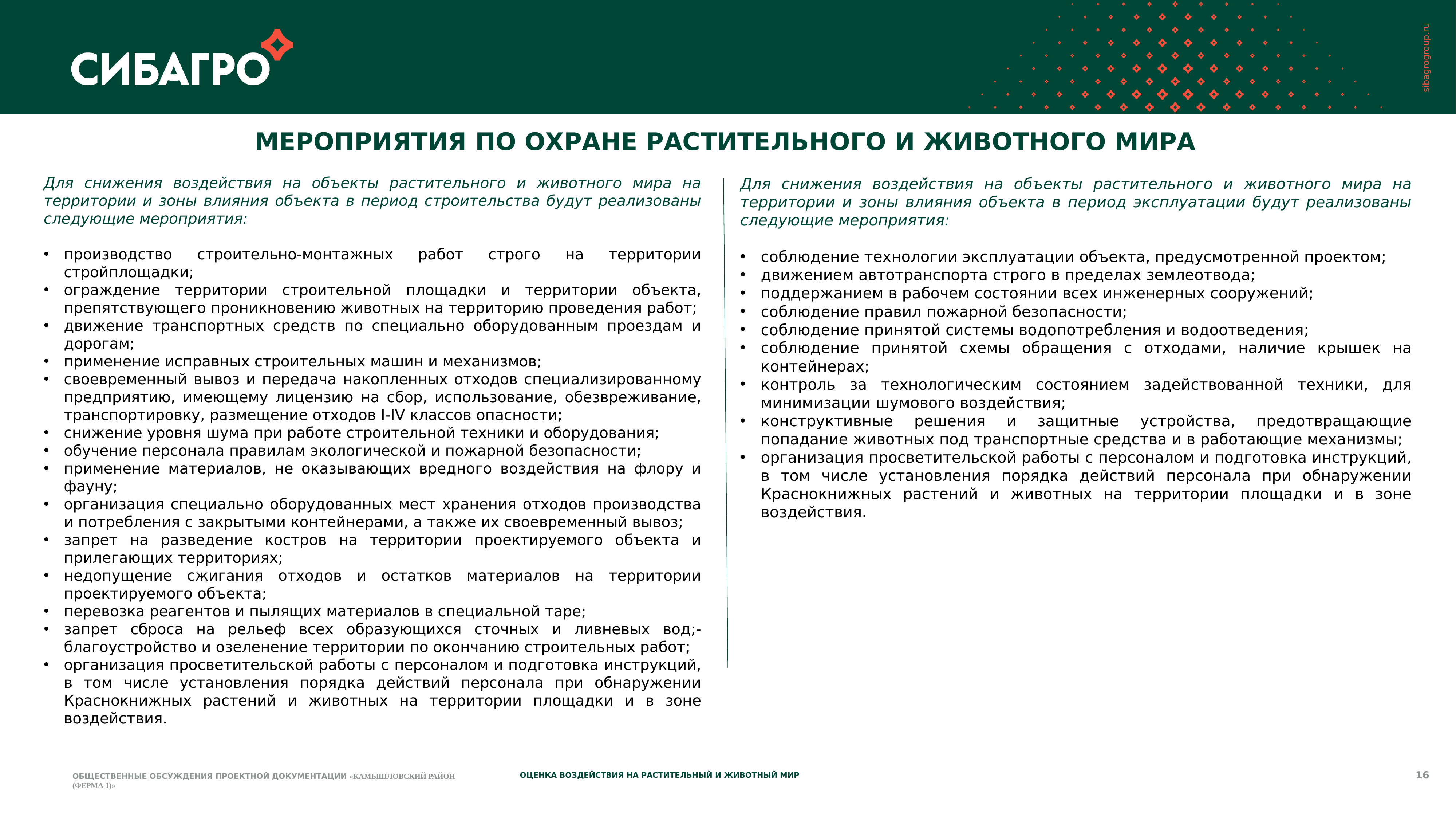

# Мероприятия по охране растительного и животного мира
Для снижения воздействия на объекты растительного и животного мира на территории и зоны влияния объекта в период строительства будут реализованы следующие мероприятия:

производство строительно-монтажных работ строго на территории стройплощадки;
ограждение территории строительной площадки и территории объекта, препятствующего проникновению животных на территорию проведения работ;
движение транспортных средств по специально оборудованным проездам и дорогам;
применение исправных строительных машин и механизмов;
своевременный вывоз и передача накопленных отходов специализированному предприятию, имеющему лицензию на сбор, использование, обезвреживание, транспортировку, размещение отходов I-IV классов опасности;
снижение уровня шума при работе строительной техники и оборудования;
обучение персонала правилам экологической и пожарной безопасности;
применение материалов, не оказывающих вредного воздействия на флору и фауну;
организация специально оборудованных мест хранения отходов производства и потребления с закрытыми контейнерами, а также их своевременный вывоз;
запрет на разведение костров на территории проектируемого объекта и прилегающих территориях;
недопущение сжигания отходов и остатков материалов на территории проектируемого объекта;
перевозка реагентов и пылящих материалов в специальной таре;
запрет сброса на рельеф всех образующихся сточных и ливневых вод;- благоустройство и озеленение территории по окончанию строительных работ;
организация просветительской работы с персоналом и подготовка инструкций, в том числе установления порядка действий персонала при обнаружении Краснокнижных растений и животных на территории площадки и в зоне воздействия.
Для снижения воздействия на объекты растительного и животного мира на территории и зоны влияния объекта в период эксплуатации будут реализованы следующие мероприятия:

соблюдение технологии эксплуатации объекта, предусмотренной проектом;
движением автотранспорта строго в пределах землеотвода;
поддержанием в рабочем состоянии всех инженерных сооружений;
соблюдение правил пожарной безопасности;
соблюдение принятой системы водопотребления и водоотведения;
соблюдение принятой схемы обращения с отходами, наличие крышек на контейнерах;
контроль за технологическим состоянием задействованной техники, для минимизации шумового воздействия;
конструктивные решения и защитные устройства, предотвращающие попадание животных под транспортные средства и в работающие механизмы;
организация просветительской работы с персоналом и подготовка инструкций, в том числе установления порядка действий персонала при обнаружении Краснокнижных растений и животных на территории площадки и в зоне воздействия.
16
Оценка воздействия на растительный и животный мир
Общественные обсуждения проектной документации «Камышловский район (Ферма 1)»